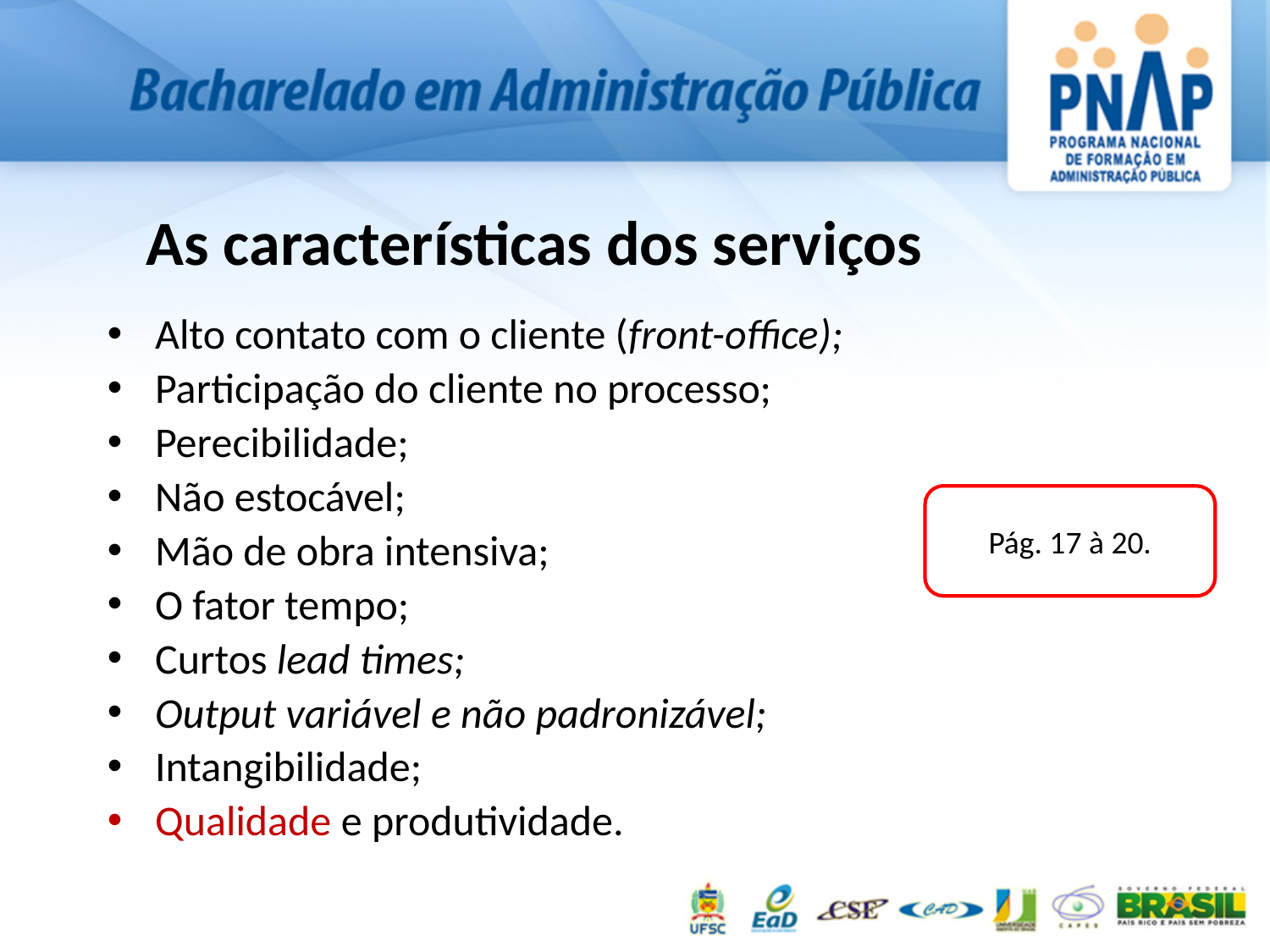

# As características dos serviços
Alto contato com o cliente (front-office);
Participação do cliente no processo;
Perecibilidade;
Não estocável;
Mão de obra intensiva;
O fator tempo;
Curtos lead times;
Output variável e não padronizável;
Intangibilidade;
Qualidade e produtividade.
Pág. 17 à 20.